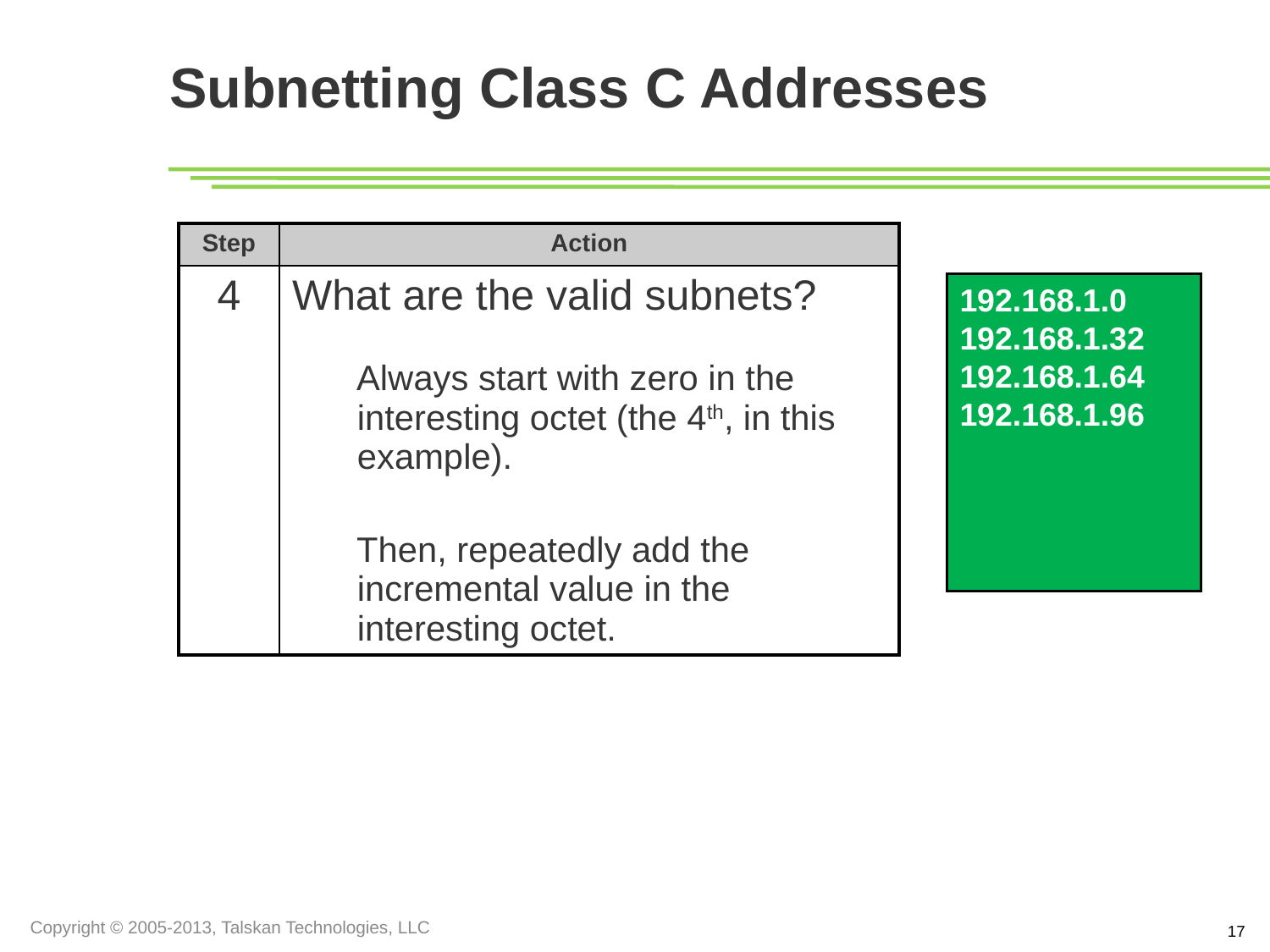

Subnetting Class C Addresses
| Step | Action |
| --- | --- |
| 4 | What are the valid subnets? Always start with zero in the interesting octet (the 4th, in this example). Then, repeatedly add the incremental value in the interesting octet. |
192.168.1.0
192.168.1.32
192.168.1.64
192.168.1.96

Copyright © 2005-2013, Talskan Technologies, LLC
17